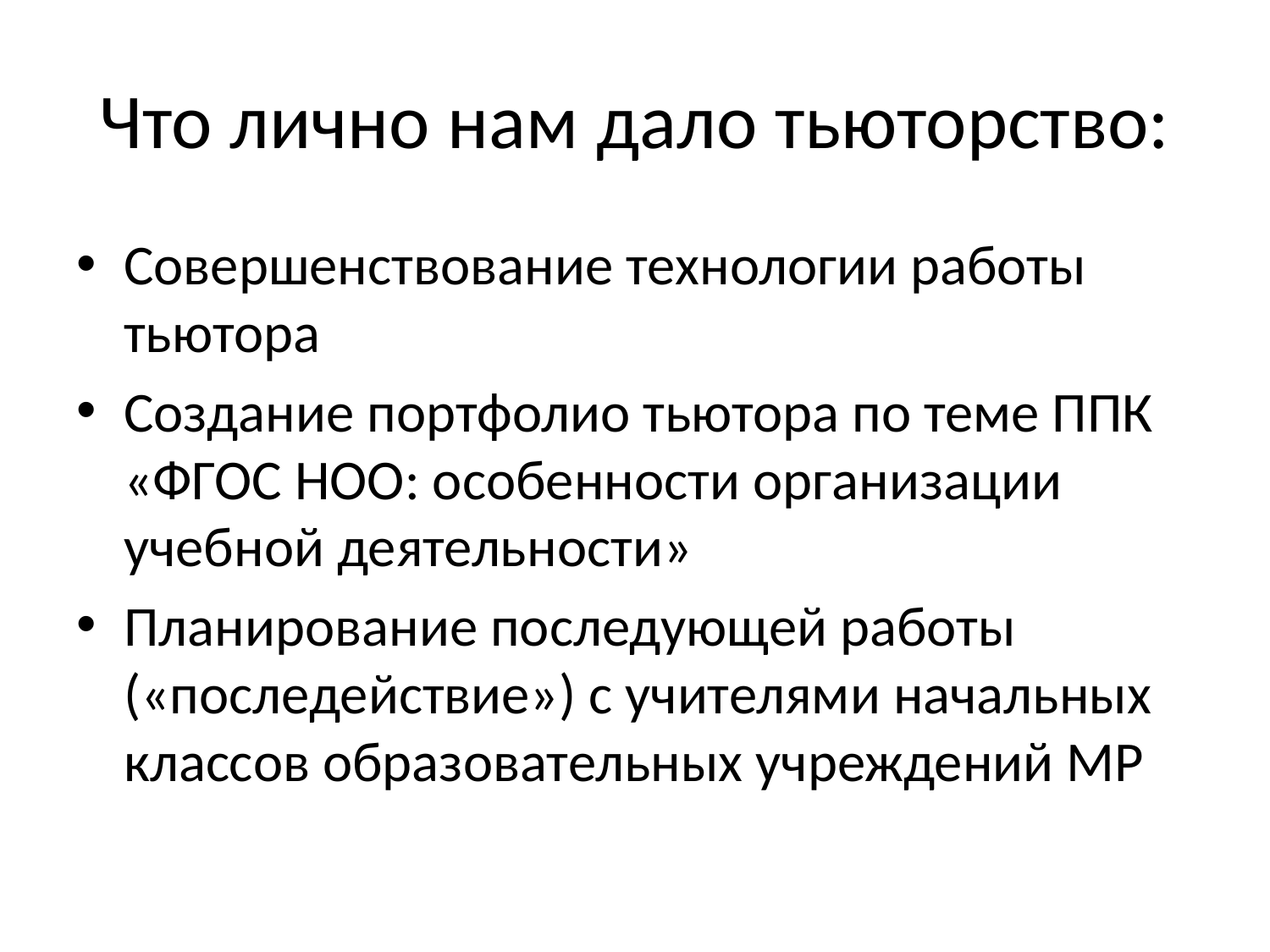

# Что лично нам дало тьюторство:
Совершенствование технологии работы тьютора
Создание портфолио тьютора по теме ППК «ФГОС НОО: особенности организации учебной деятельности»
Планирование последующей работы («последействие») с учителями начальных классов образовательных учреждений МР